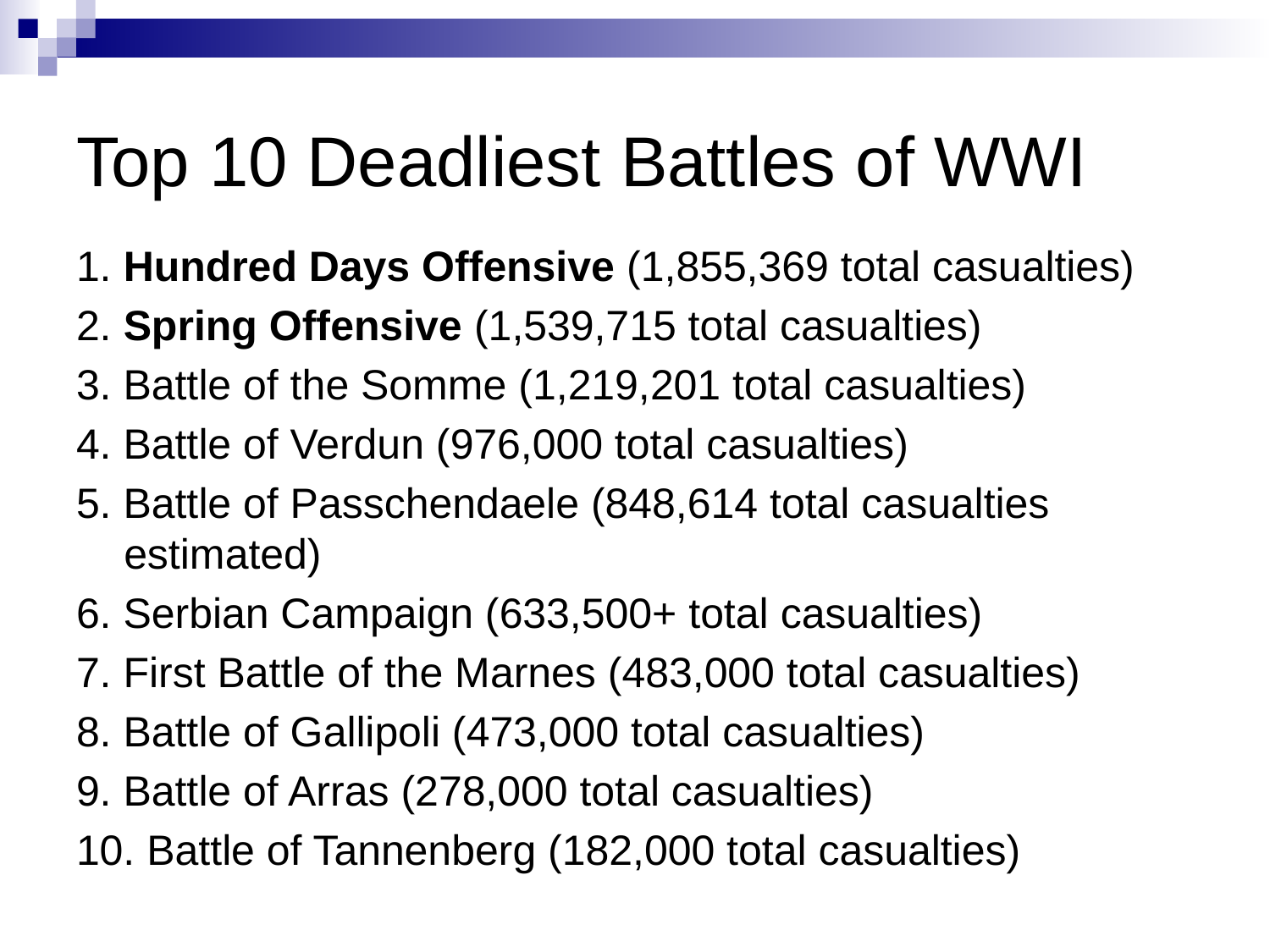

# Top 10 Deadliest Battles of WWI
1. Hundred Days Offensive (1,855,369 total casualties)
2. Spring Offensive (1,539,715 total casualties)
3. Battle of the Somme (1,219,201 total casualties)
4. Battle of Verdun (976,000 total casualties)
5. Battle of Passchendaele (848,614 total casualties estimated)
6. Serbian Campaign (633,500+ total casualties)
7. First Battle of the Marnes (483,000 total casualties)
8. Battle of Gallipoli (473,000 total casualties)
9. Battle of Arras (278,000 total casualties)
10. Battle of Tannenberg (182,000 total casualties)